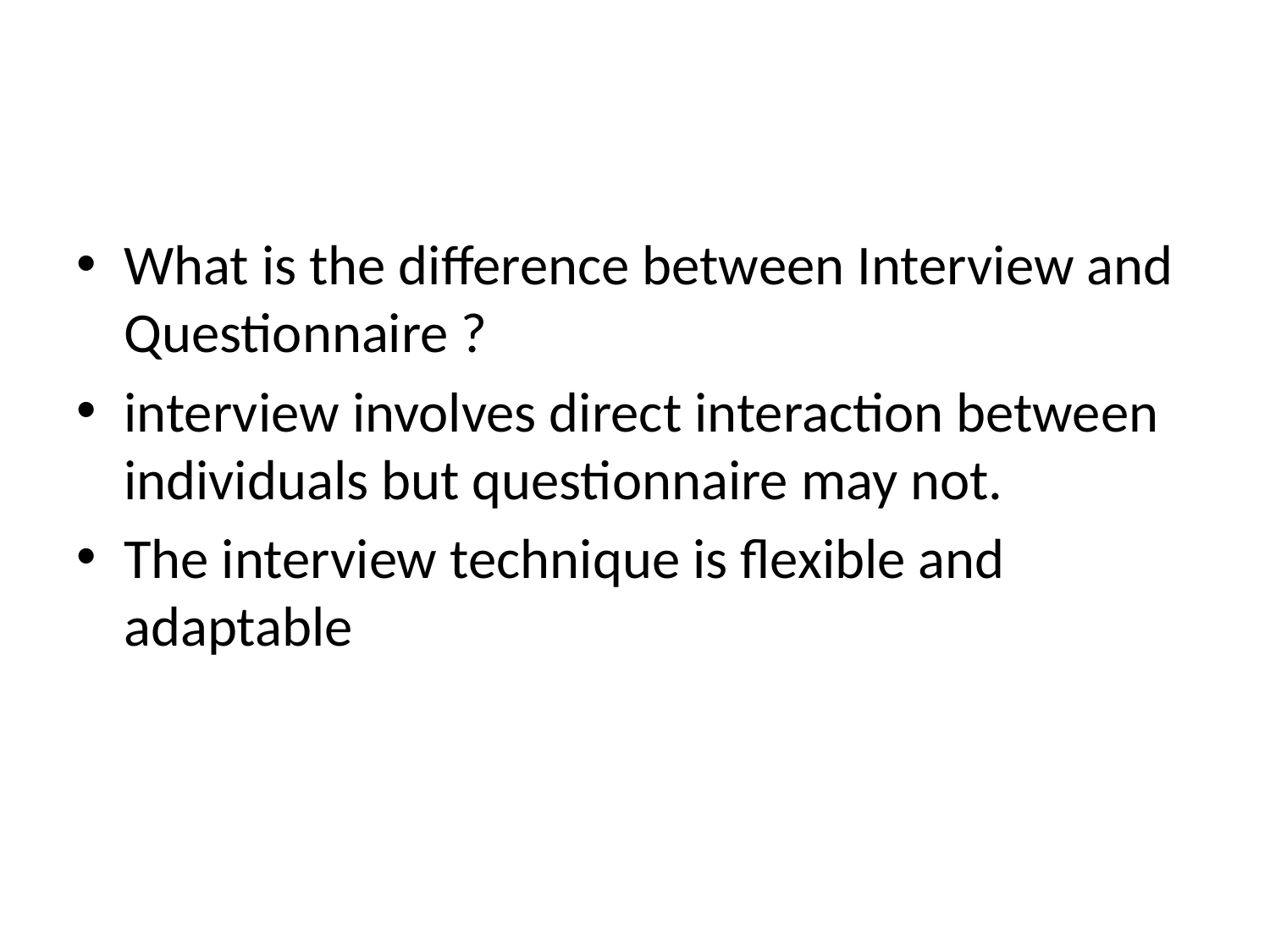

#
What is the difference between Interview and Questionnaire ?
interview involves direct interaction between individuals but questionnaire may not.
The interview technique is flexible and adaptable